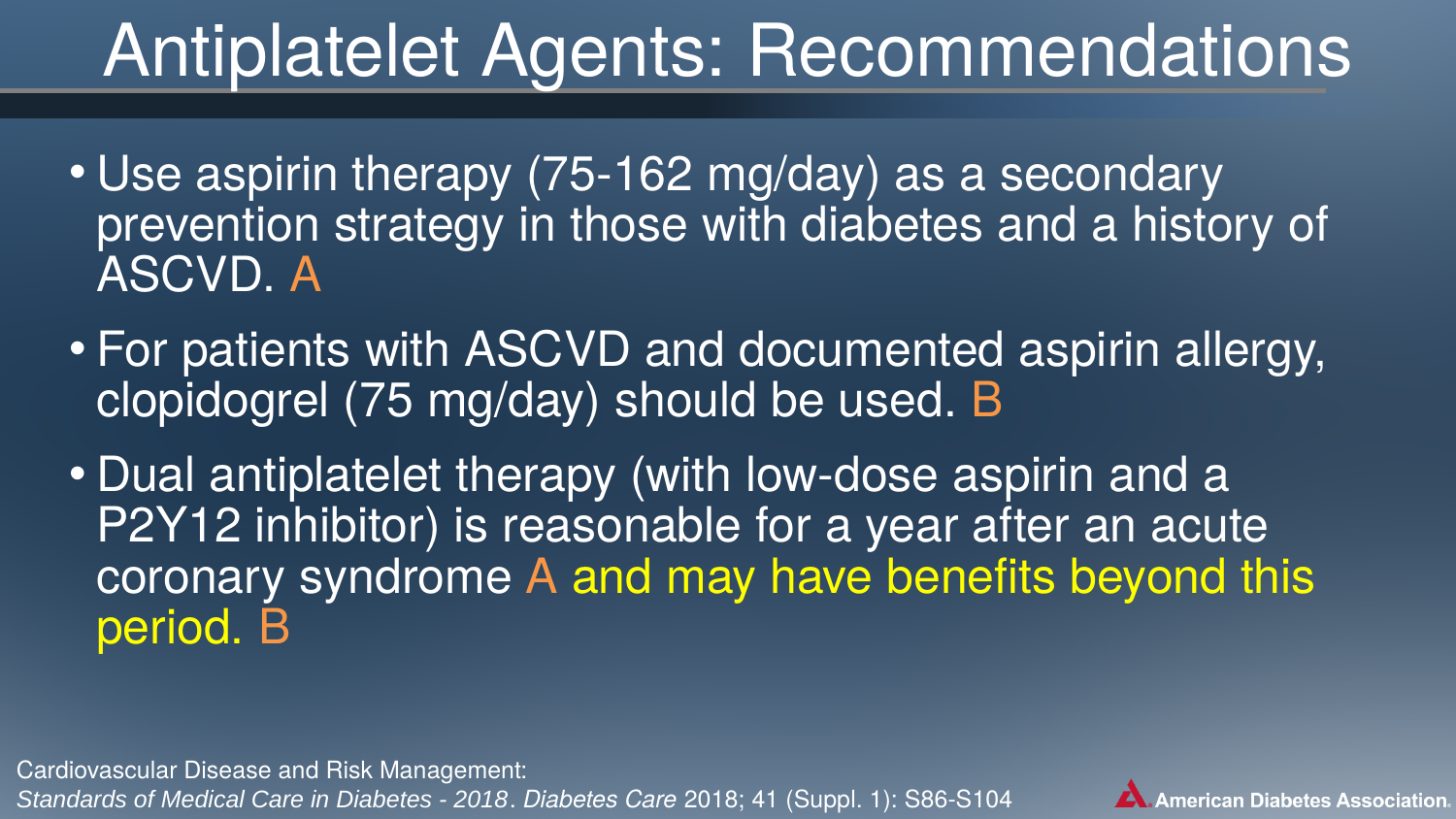

# Antiplatelet Agents: Recommendations
Use aspirin therapy (75-162 mg/day) as a secondary prevention strategy in those with diabetes and a history of ASCVD. A
For patients with ASCVD and documented aspirin allergy, clopidogrel (75 mg/day) should be used. B
Dual antiplatelet therapy (with low-dose aspirin and a P2Y12 inhibitor) is reasonable for a year after an acute coronary syndrome A and may have benefits beyond this period. B

Cardiovascular Disease and Risk Management:
Standards of Medical Care in Diabetes - 2018. Diabetes Care 2018; 41 (Suppl. 1): S86-S104